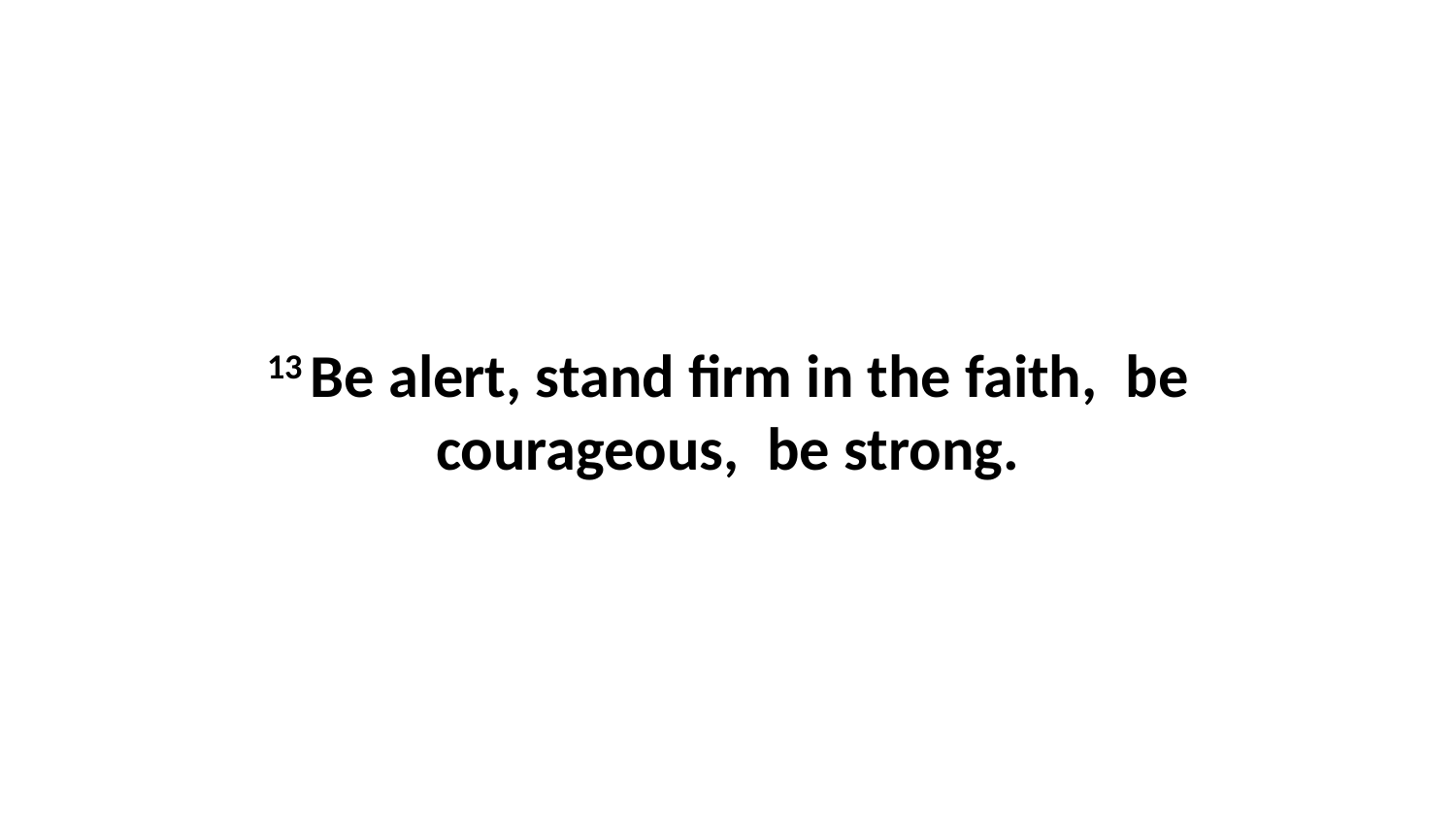

13 Be alert, stand firm in the faith,  be courageous,  be strong.